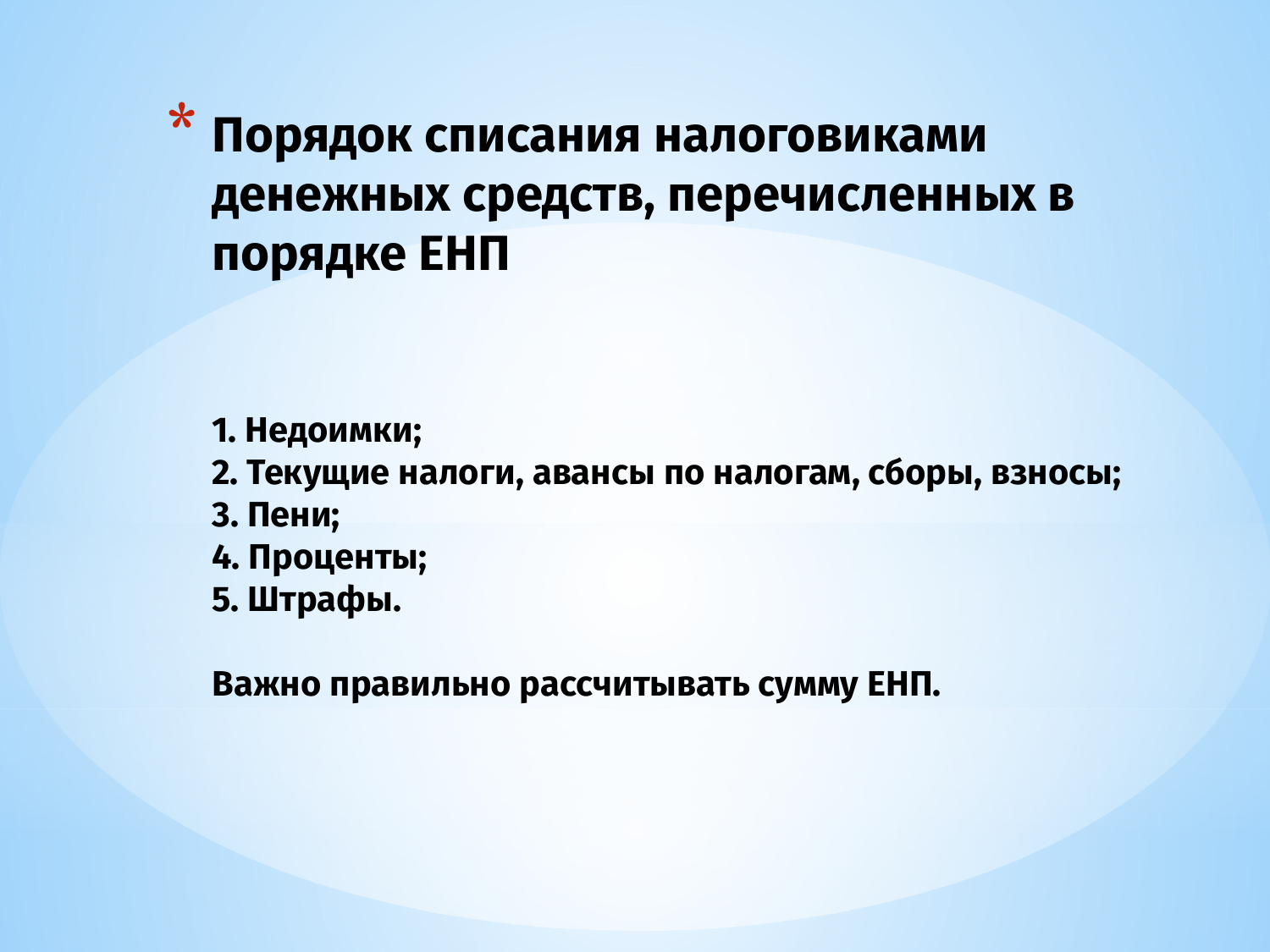

# Порядок списания налоговиками денежных средств, перечисленных в порядке ЕНП 1. Недоимки; 2. Текущие налоги, авансы по налогам, сборы, взносы; 3. Пени; 4. Проценты; 5. Штрафы. Важно правильно рассчитывать сумму ЕНП.